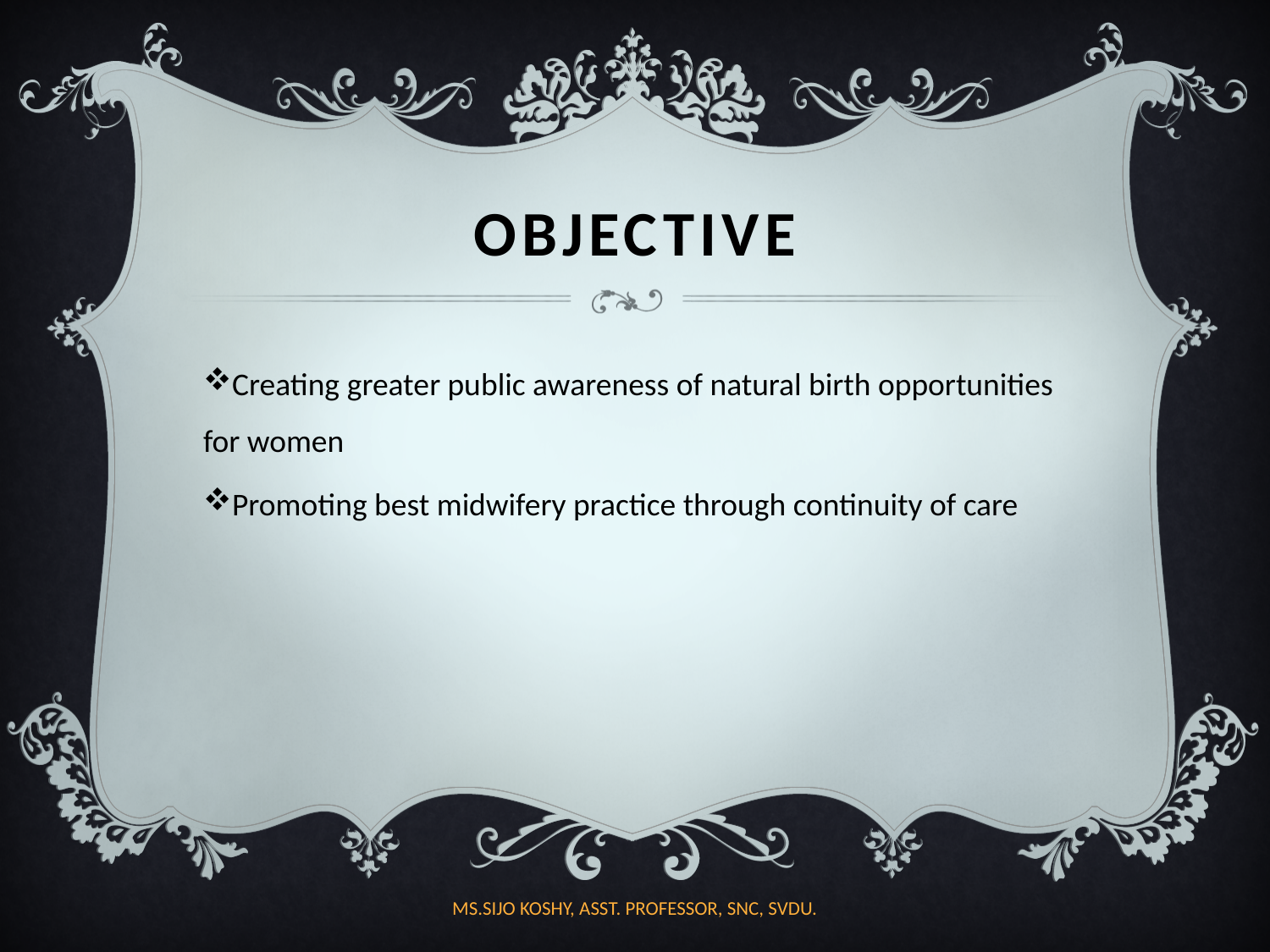

# OBJECTIVE
Creating greater public awareness of natural birth opportunities for women
Promoting best midwifery practice through continuity of care

MS.SIJO KOSHY, ASST. PROFESSOR, SNC, SVDU.